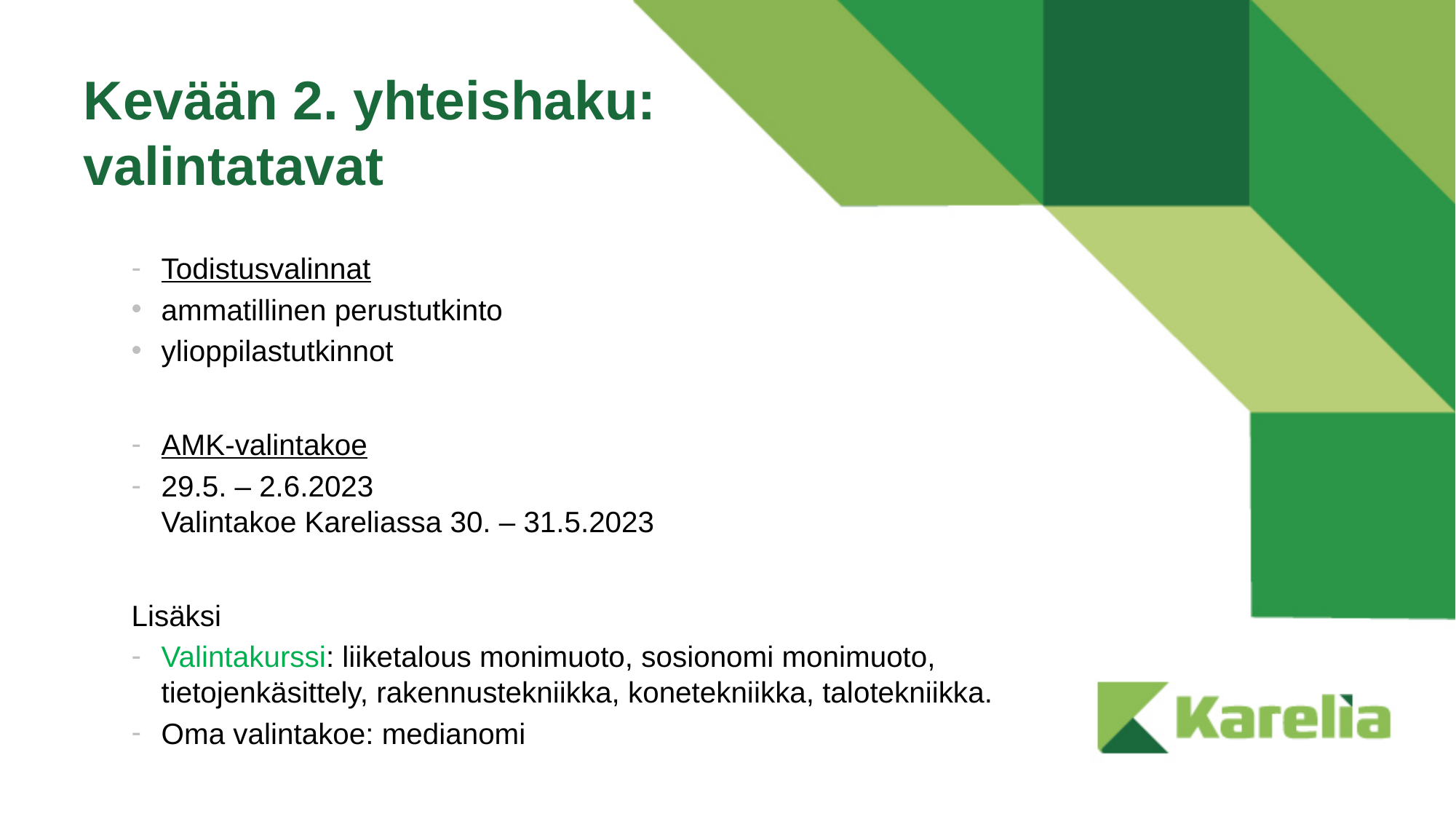

# Kevään 2. yhteishaku: valintatavat
Todistusvalinnat
ammatillinen perustutkinto
ylioppilastutkinnot

AMK-valintakoe
29.5. – 2.6.2023
Valintakoe Kareliassa 30. – 31.5.2023

Lisäksi
Valintakurssi: liiketalous monimuoto, sosionomi monimuoto, tietojenkäsittely, rakennustekniikka, konetekniikka, talotekniikka.
Oma valintakoe: medianomi